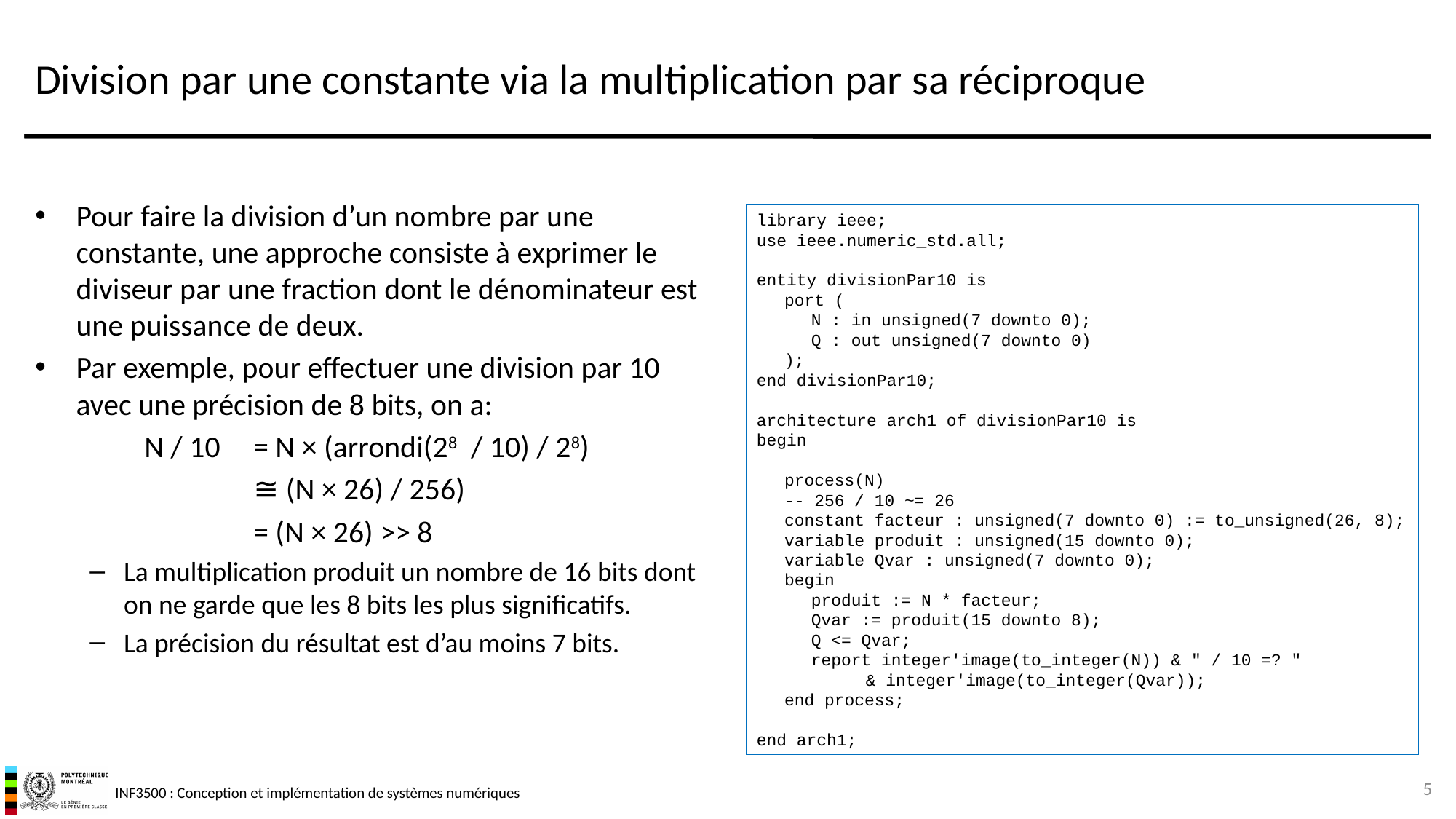

# Division par une constante via la multiplication par sa réciproque

Pour faire la division d’un nombre par une constante, une approche consiste à exprimer le diviseur par une fraction dont le dénominateur est une puissance de deux.
Par exemple, pour effectuer une division par 10 avec une précision de 8 bits, on a:
	N / 10	= N × (arrondi(28  / 10) / 28)
		≅ (N × 26) / 256)
		= (N × 26) >> 8
La multiplication produit un nombre de 16 bits dont on ne garde que les 8 bits les plus significatifs.
La précision du résultat est d’au moins 7 bits.
library ieee;
use ieee.numeric_std.all;

entity divisionPar10 is
	port (
		N : in unsigned(7 downto 0);
		Q : out unsigned(7 downto 0)
	);
end divisionPar10;

architecture arch1 of divisionPar10 is
begin

	process(N)
	-- 256 / 10 ~= 26
	constant facteur : unsigned(7 downto 0) := to_unsigned(26, 8);
	variable produit : unsigned(15 downto 0);
	variable Qvar : unsigned(7 downto 0);
	begin
		produit := N * facteur;
		Qvar := produit(15 downto 8);
		Q <= Qvar;
		report integer'image(to_integer(N)) & " / 10 =? "
				& integer'image(to_integer(Qvar));
	end process;

end arch1;
5